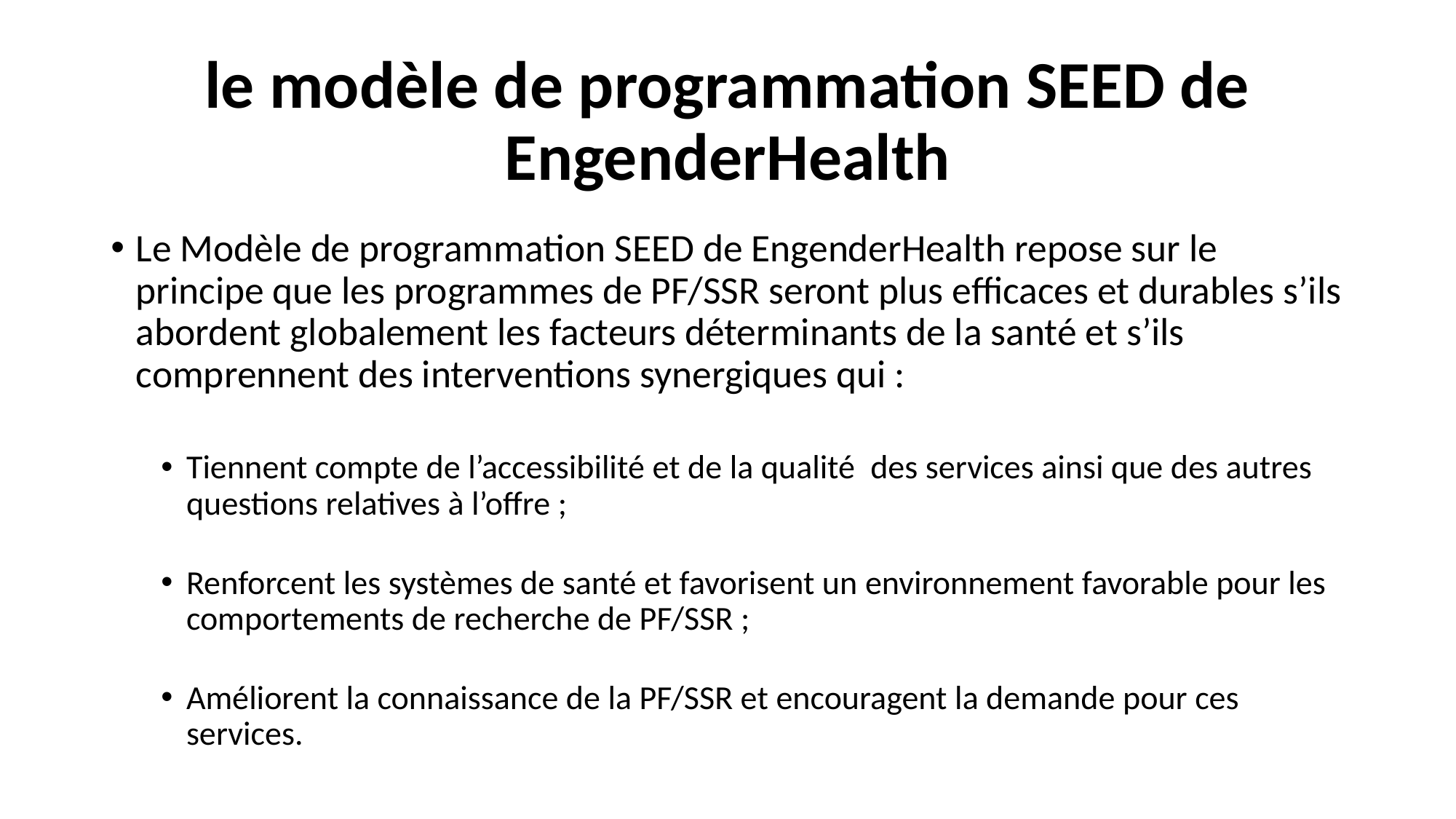

# le modèle de programmation SEED de EngenderHealth
Le Modèle de programmation SEED de EngenderHealth repose sur le principe que les programmes de PF/SSR seront plus efficaces et durables s’ils abordent globalement les facteurs déterminants de la santé et s’ils comprennent des interventions synergiques qui :
Tiennent compte de l’accessibilité et de la qualité  des services ainsi que des autres questions relatives à l’offre ;
Renforcent les systèmes de santé et favorisent un environnement favorable pour les comportements de recherche de PF/SSR ;
Améliorent la connaissance de la PF/SSR et encouragent la demande pour ces services.